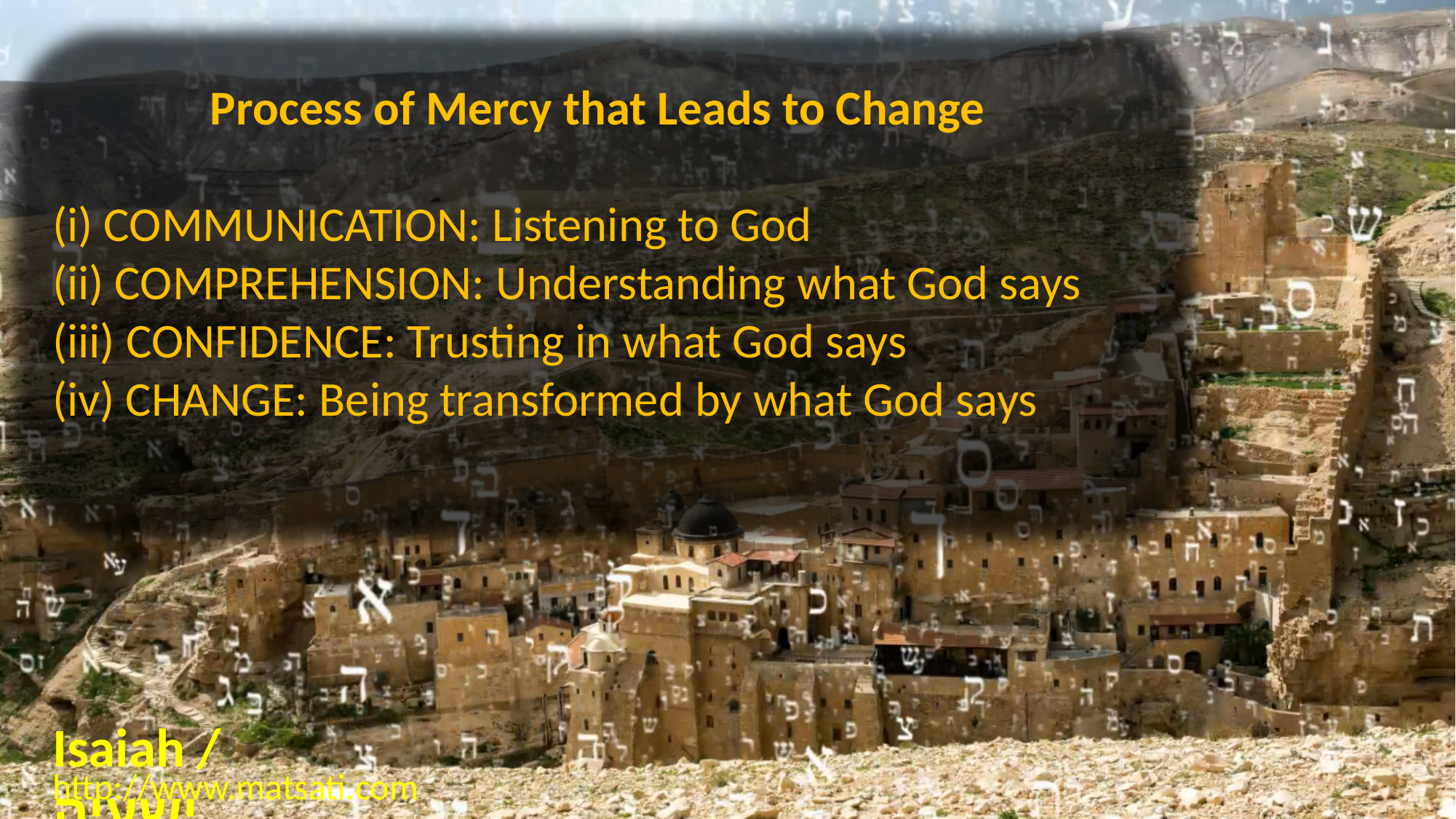

Process of Mercy that Leads to Change

(i) COMMUNICATION: Listening to God
(ii) COMPREHENSION: Understanding what God says
(iii) CONFIDENCE: Trusting in what God says
(iv) CHANGE: Being transformed by what God says
Isaiah / ישעיה
http://www.matsati.com